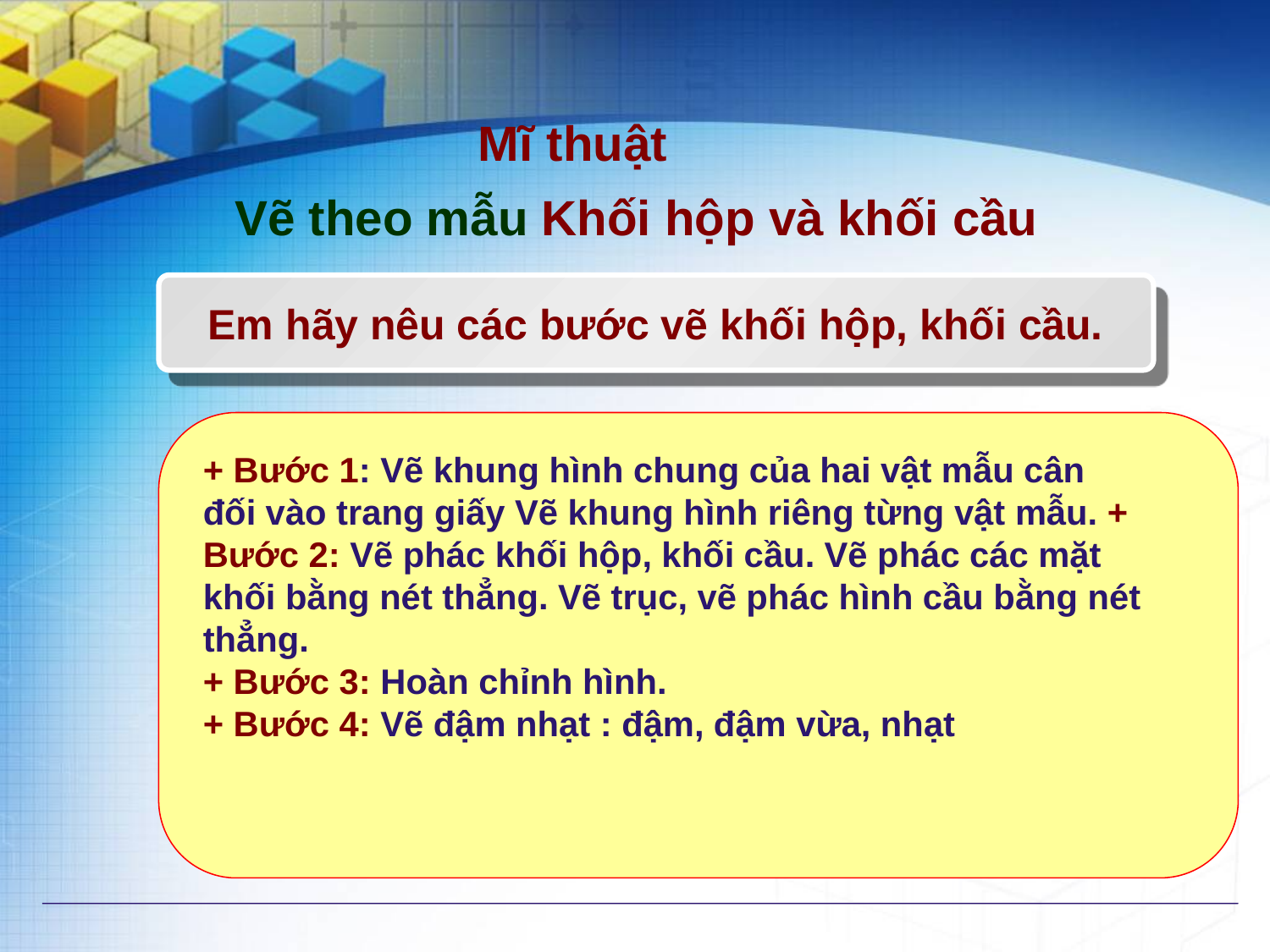

Mĩ thuật
Vẽ theo mẫu Khối hộp và khối cầu
Em hãy nêu các bước vẽ khối hộp, khối cầu.

+ Bước 1: Vẽ khung hình chung của hai vật mẫu cân           đối vào trang giấy Vẽ khung hình riêng từng vật mẫu. + Bước 2: Vẽ phác khối hộp, khối cầu. Vẽ phác các mặt khối bằng nét thẳng. Vẽ trục, vẽ phác hình cầu bằng nét thẳng.
+ Bước 3: Hoàn chỉnh hình.
+ Bước 4: Vẽ đậm nhạt : đậm, đậm vừa, nhạt